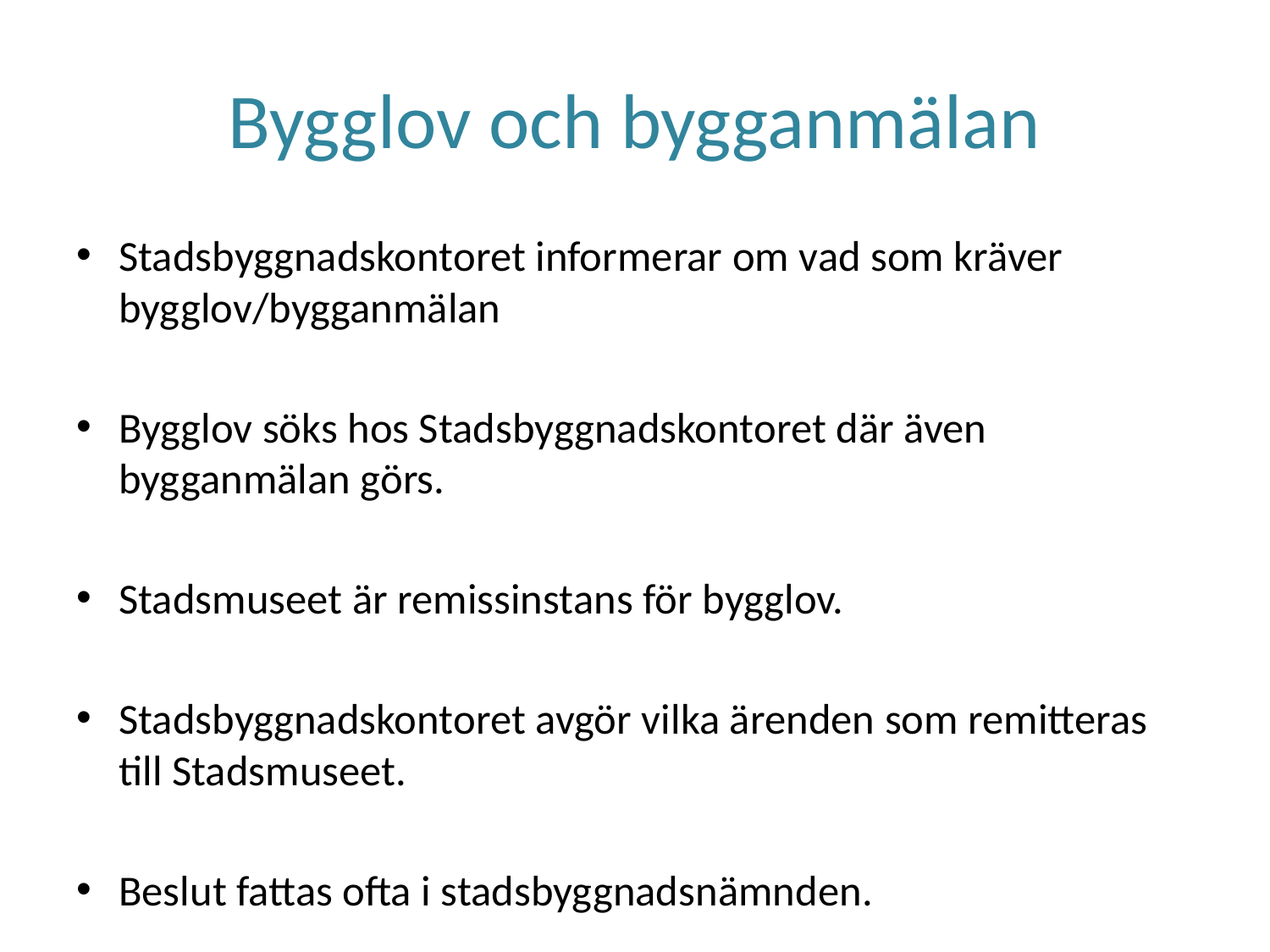

# Bygglov och bygganmälan
Stadsbyggnadskontoret informerar om vad som kräver bygglov/bygganmälan

Bygglov söks hos Stadsbyggnadskontoret där även bygganmälan görs.

Stadsmuseet är remissinstans för bygglov.

Stadsbyggnadskontoret avgör vilka ärenden som remitteras till Stadsmuseet.

Beslut fattas ofta i stadsbyggnadsnämnden.